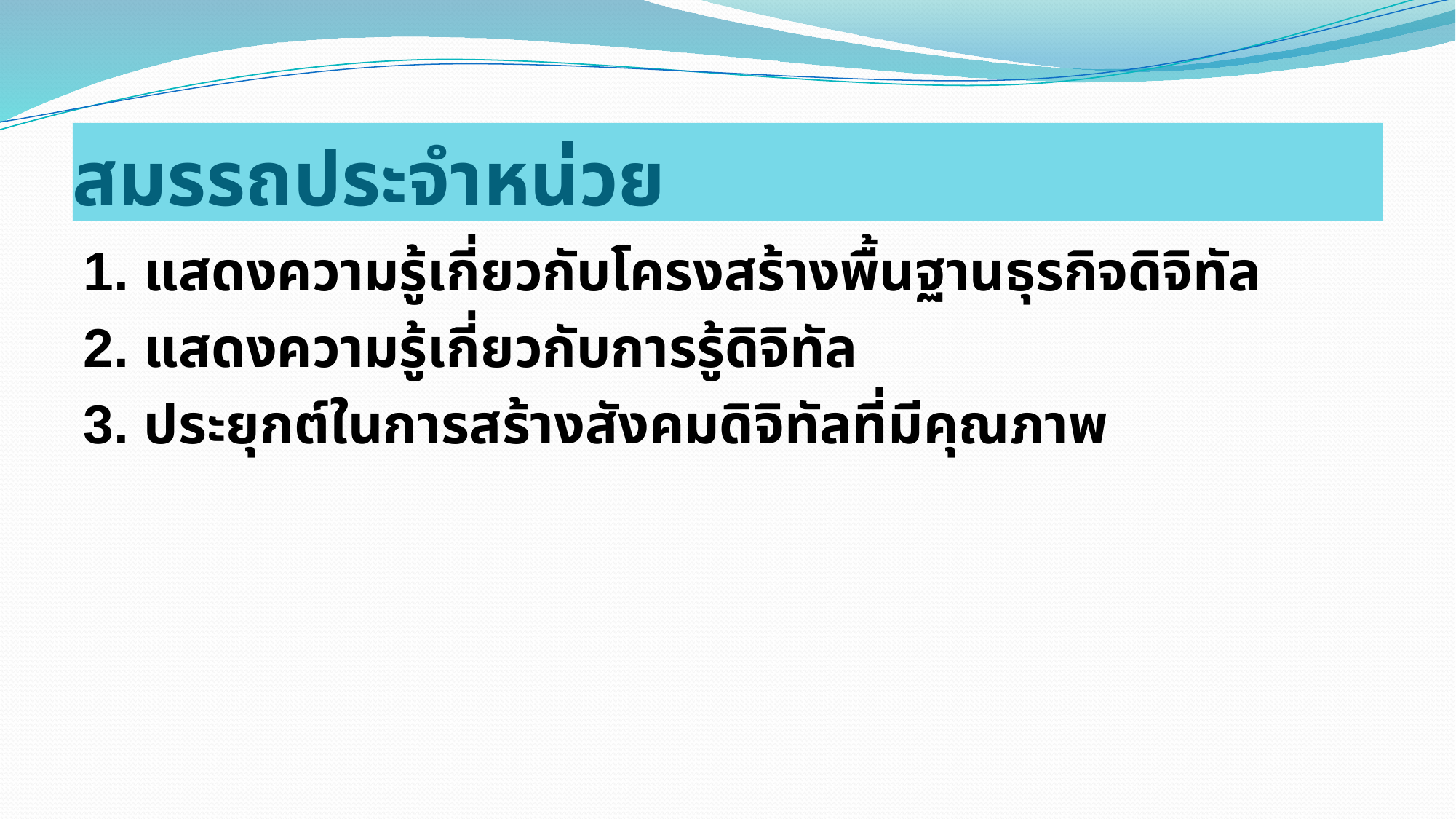

# สมรรถประจำหน่วย
1. แสดงความรู้เกี่ยวกับโครงสร้างพื้นฐานธุรกิจดิจิทัล
2. แสดงความรู้เกี่ยวกับการรู้ดิจิทัล
3. ประยุกต์ในการสร้างสังคมดิจิทัลที่มีคุณภาพ